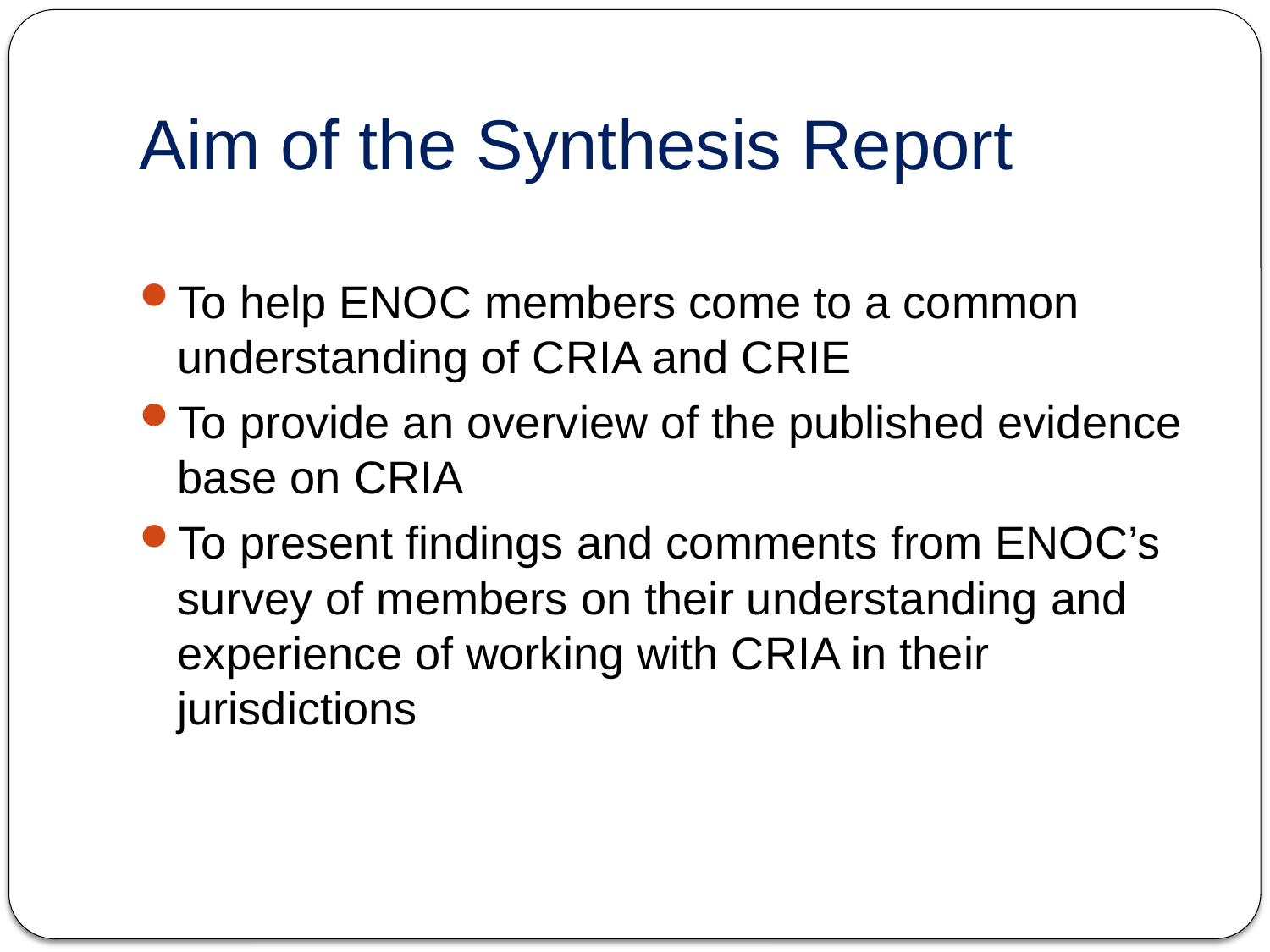

# Aim of the Synthesis Report

To help ENOC members come to a common understanding of CRIA and CRIE
To provide an overview of the published evidence base on CRIA
To present findings and comments from ENOC’s survey of members on their understanding and experience of working with CRIA in their jurisdictions